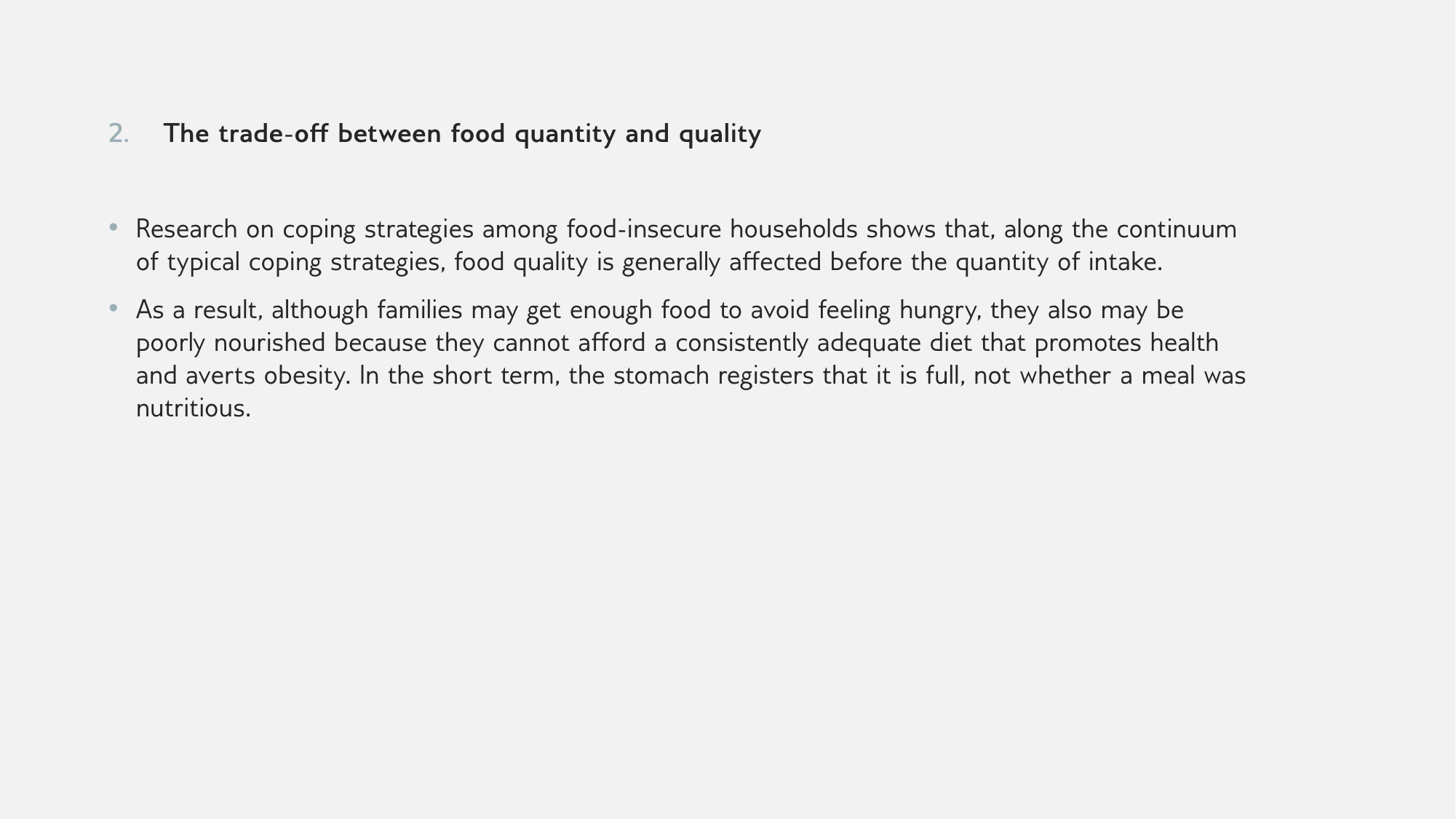

The trade-off between food quantity and quality

Research on coping strategies among food-insecure households shows that, along the continuum of typical coping strategies, food quality is generally affected before the quantity of intake.
As a result, although families may get enough food to avoid feeling hungry, they also may be poorly nourished because they cannot afford a consistently adequate diet that promotes health and averts obesity. In the short term, the stomach registers that it is full, not whether a meal was nutritious.